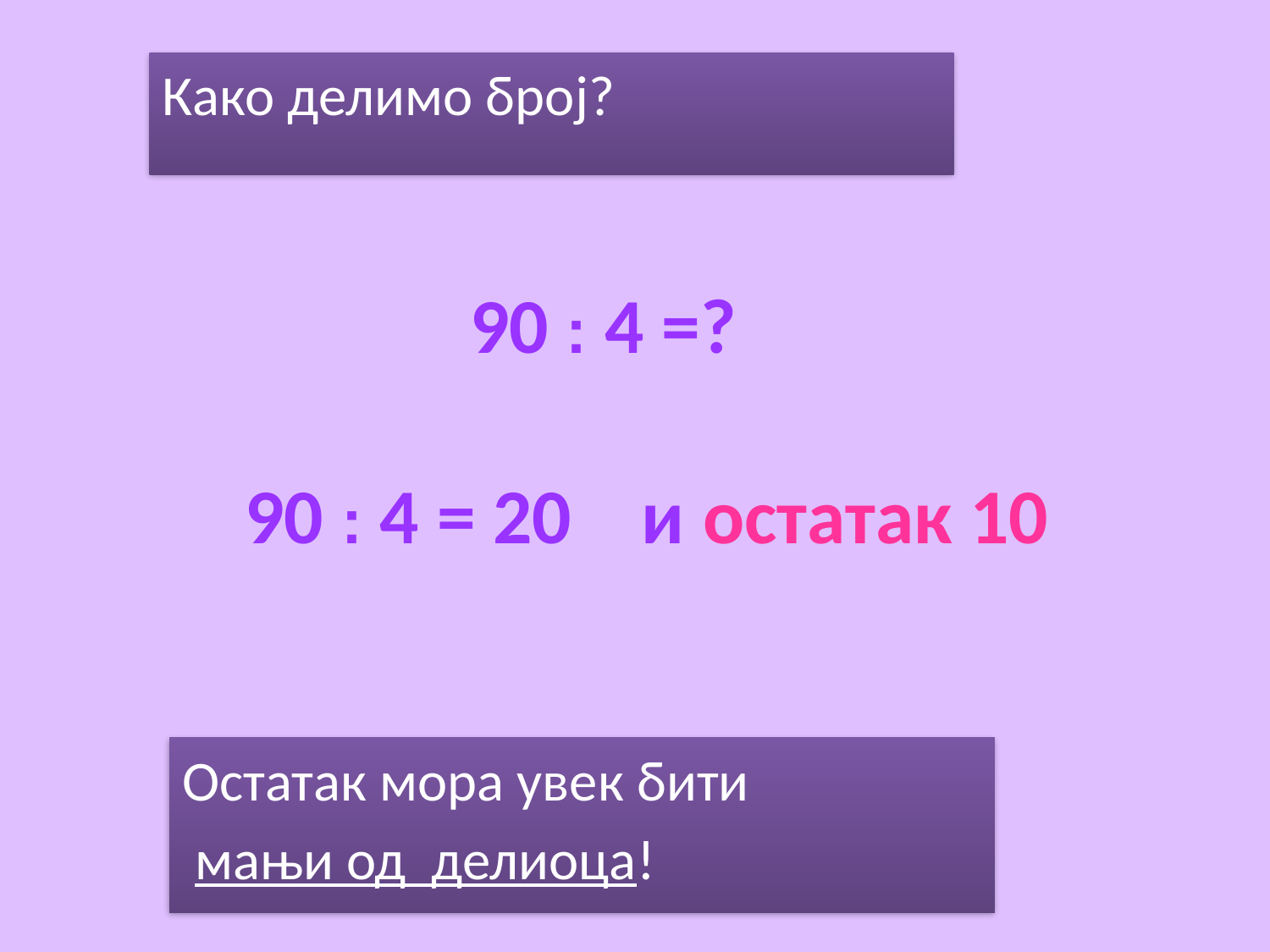

Како делимо број?
90 : 4 =?
# 90 : 4 = 20    и остатак 10
Остатак мора увек бити
 мањи од  делиоца!